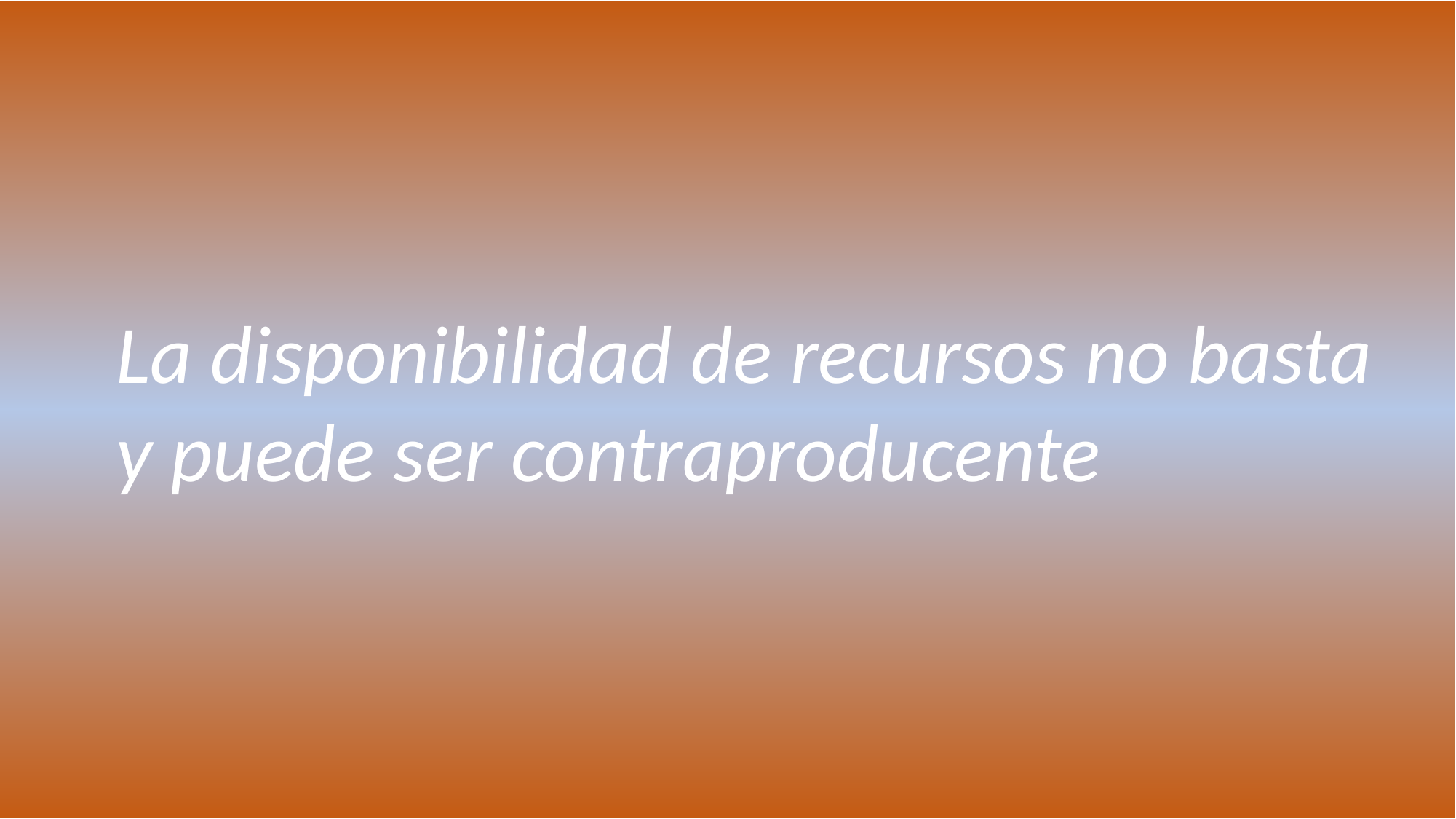

La disponibilidad de recursos no basta
y puede ser contraproducente